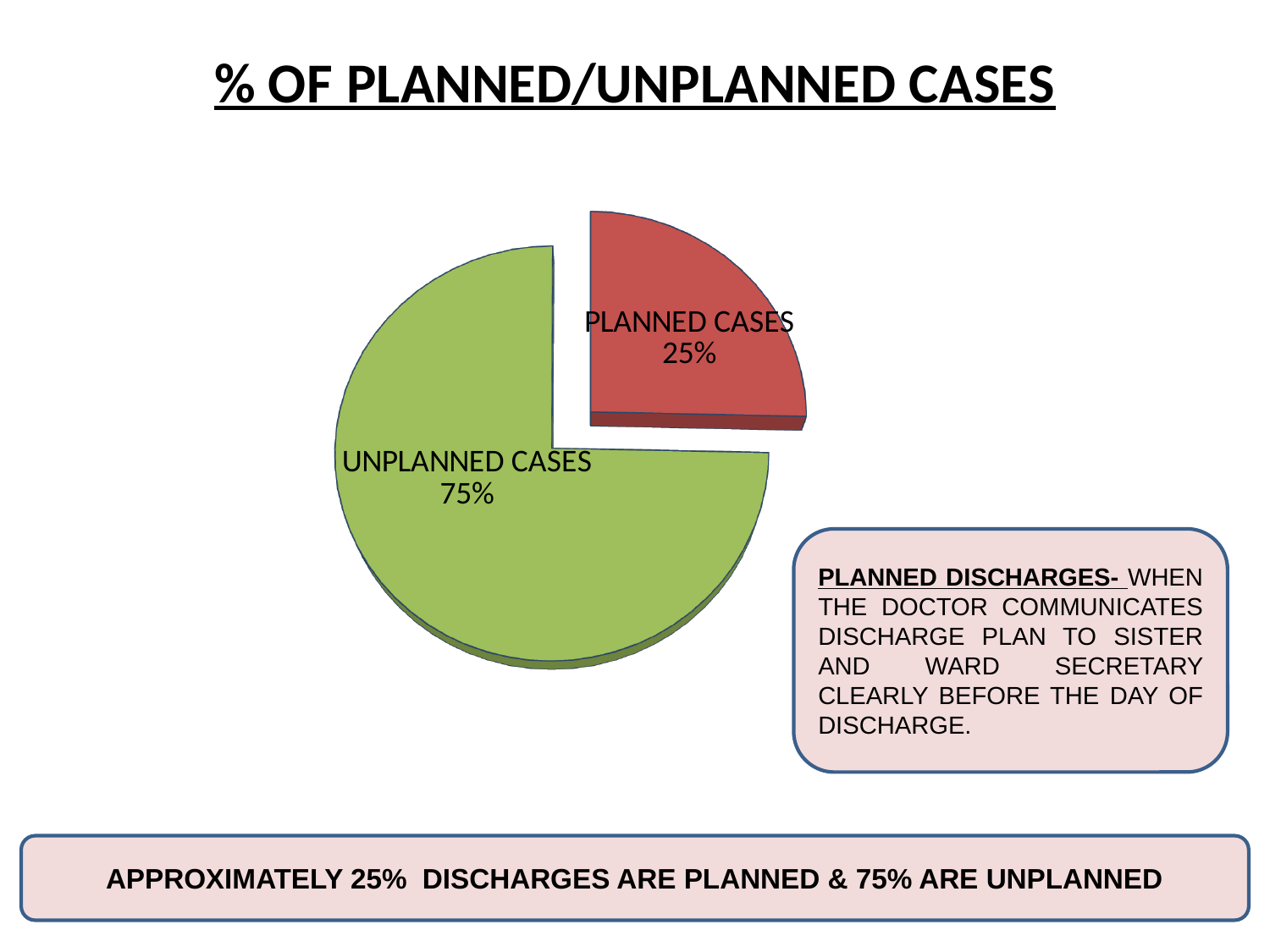

[unsupported chart]

PLANNED DISCHARGES- WHEN THE DOCTOR COMMUNICATES DISCHARGE PLAN TO SISTER AND WARD SECRETARY CLEARLY BEFORE THE DAY OF DISCHARGE.
APPROXIMATELY 25%  DISCHARGES ARE PLANNED & 75% ARE UNPLANNED
14